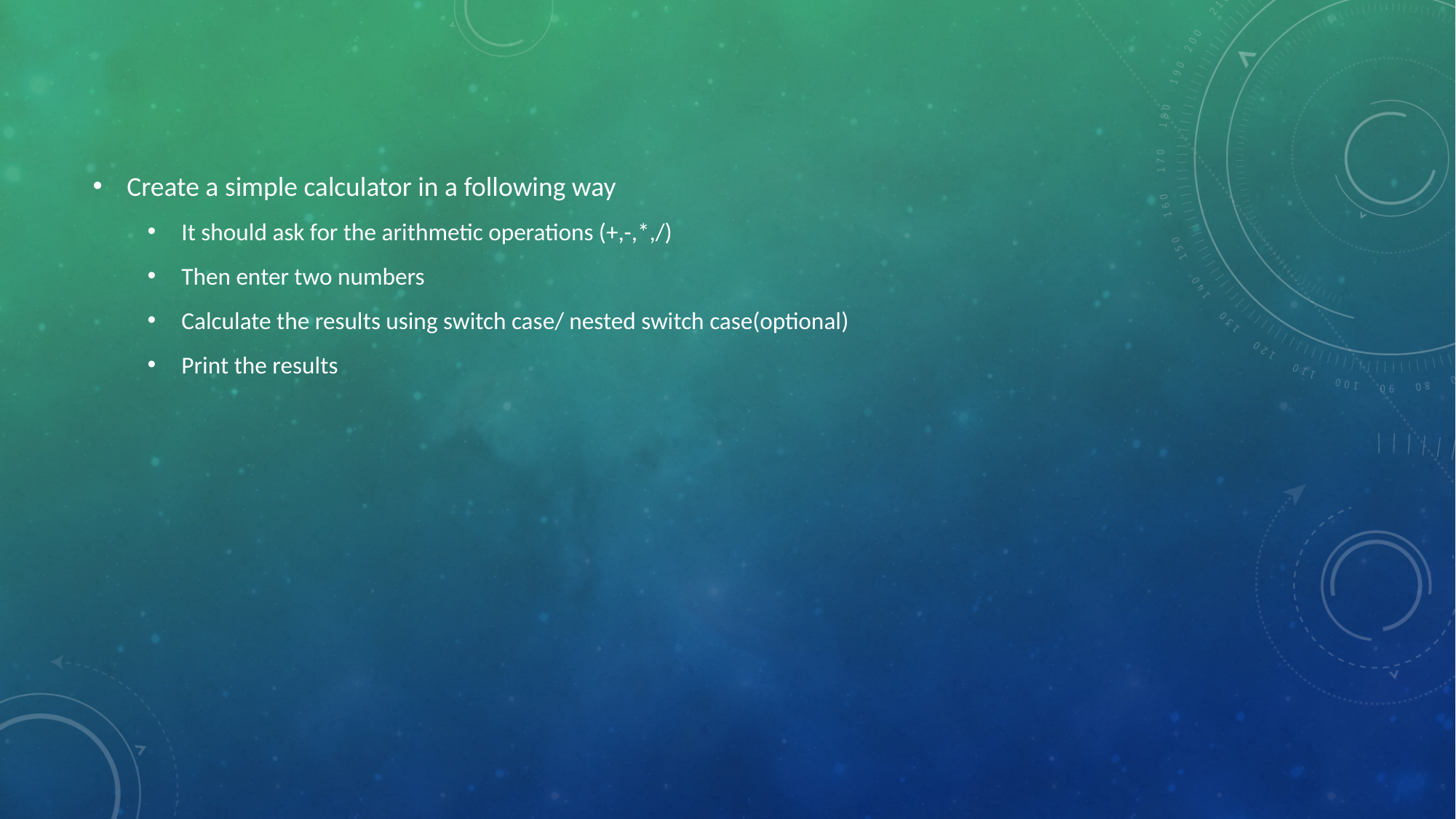

Create a simple calculator in a following way
It should ask for the arithmetic operations (+,-,*,/)
Then enter two numbers
Calculate the results using switch case/ nested switch case(optional)
Print the results